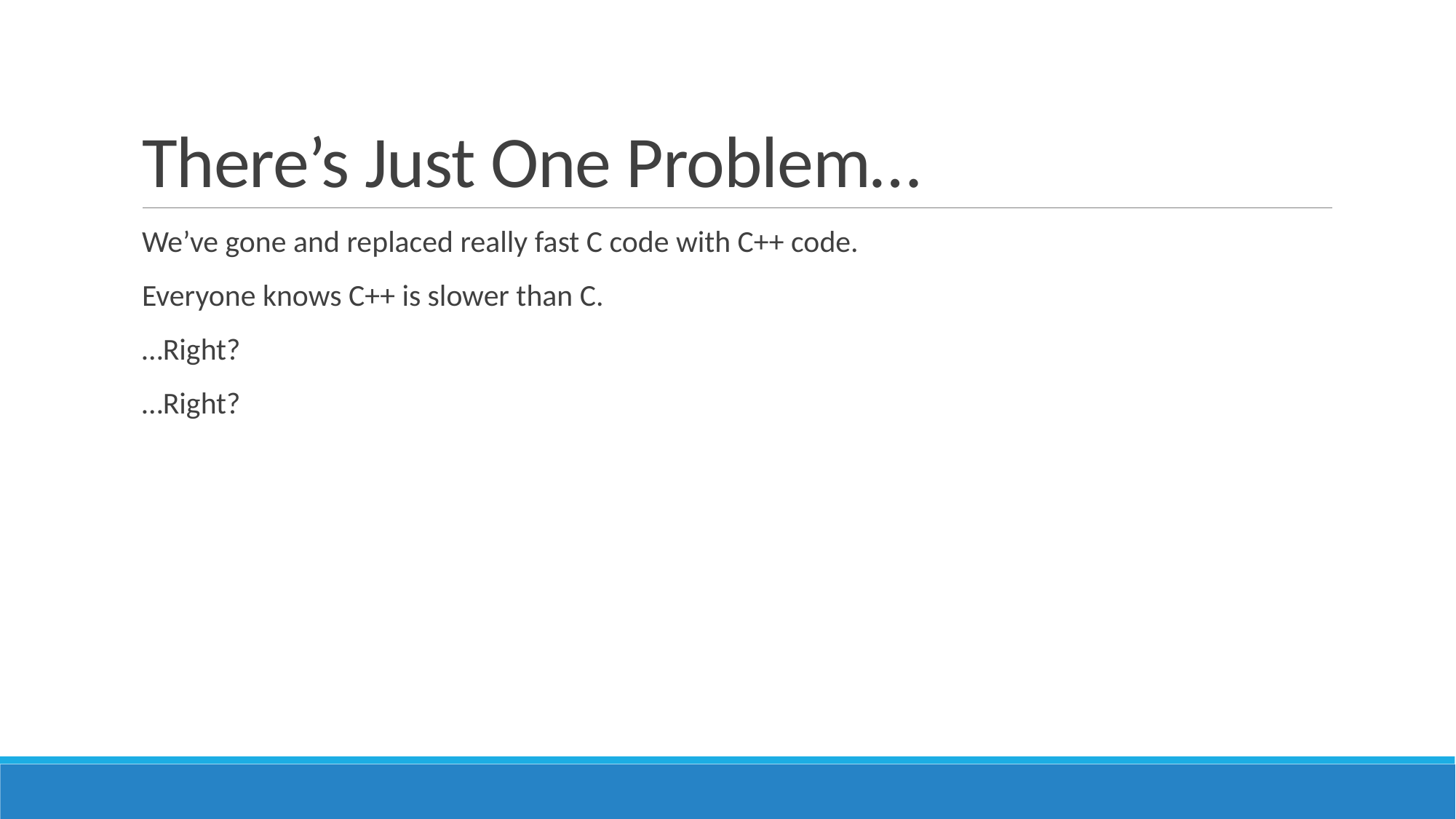

# There’s Just One Problem…
We’ve gone and replaced really fast C code with C++ code.
Everyone knows C++ is slower than C.
…Right?
…Right?